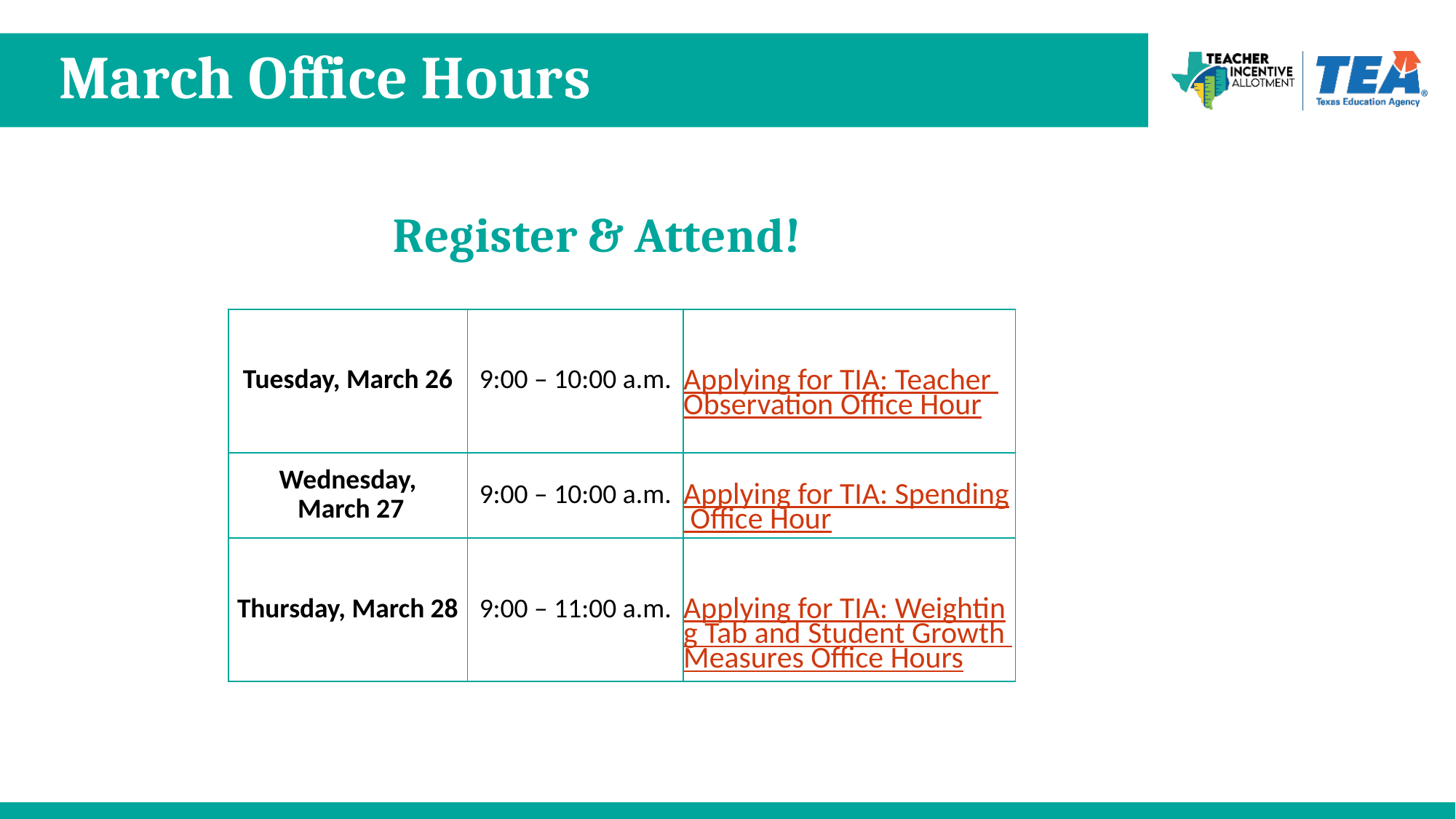

# March Office Hours
Register & Attend!
| Tuesday, March 26 | 9:00 – 10:00 a.m. | Applying for TIA: Teacher Observation Office Hour |
| --- | --- | --- |
| Wednesday, March 27 | 9:00 – 10:00 a.m. | Applying for TIA: Spending Office Hour |
| Thursday, March 28 | 9:00 – 11:00 a.m. | Applying for TIA: Weighting Tab and Student Growth Measures Office Hours |